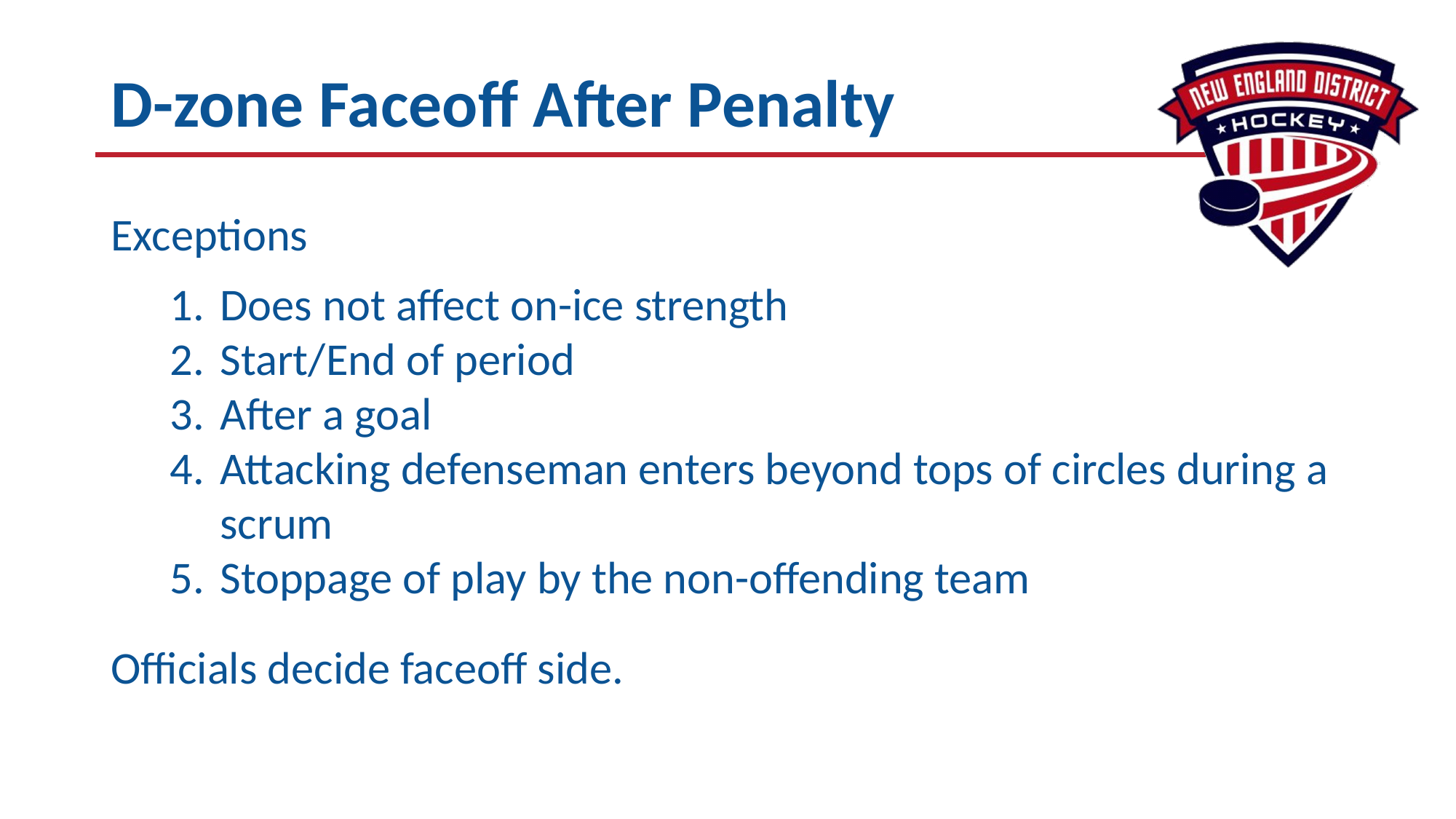

# D-zone Faceoff After Penalty
Exceptions
Does not affect on-ice strength
Start/End of period
After a goal
Attacking defenseman enters beyond tops of circles during a scrum
Stoppage of play by the non-offending team
Officials decide faceoff side.